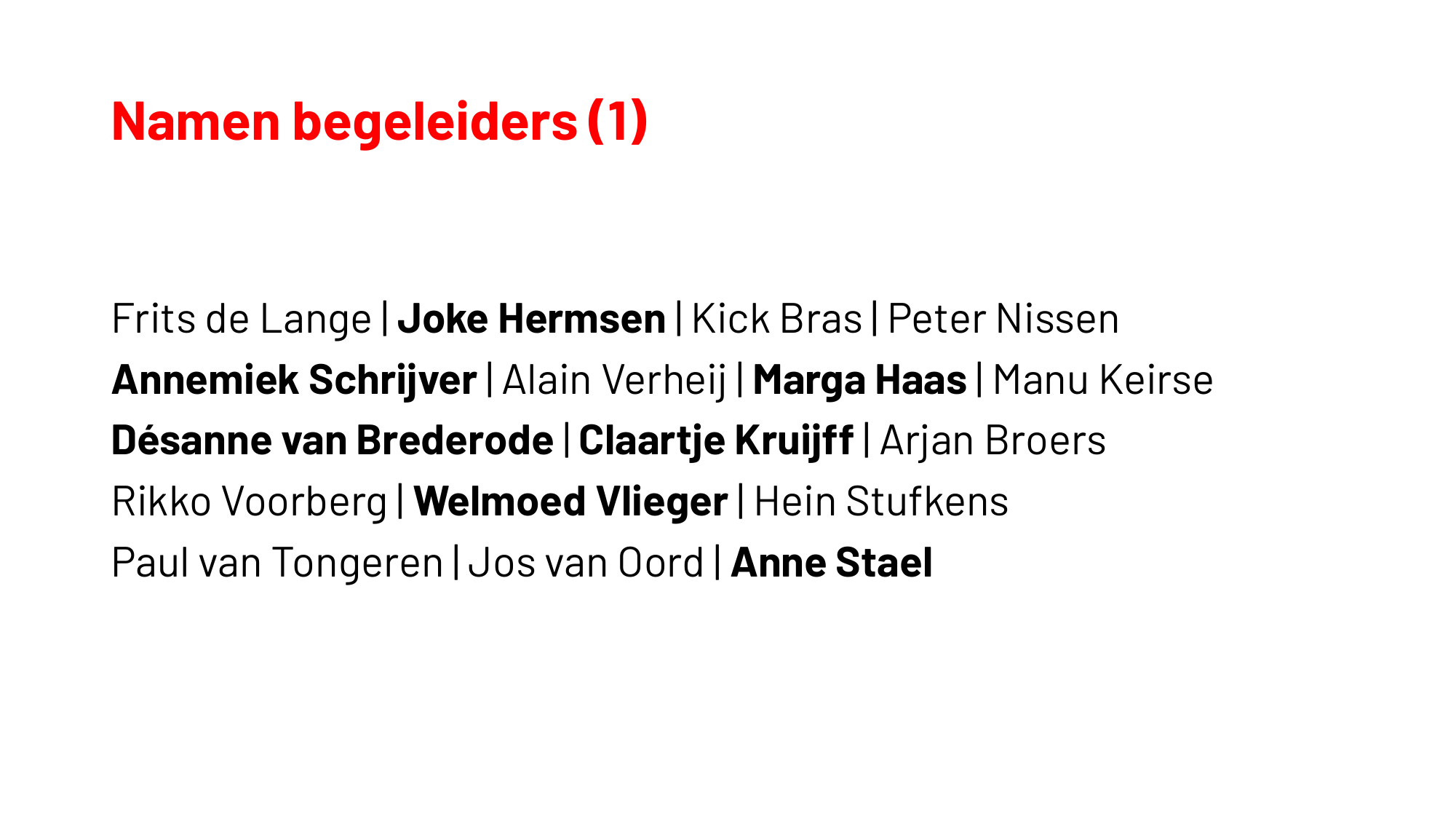

# Namen begeleiders (1)
Frits de Lange | Joke Hermsen | Kick Bras | Peter Nissen
Annemiek Schrijver | Alain Verheij | Marga Haas | Manu Keirse
Désanne van Brederode | Claartje Kruijff | Arjan Broers
Rikko Voorberg | Welmoed Vlieger | Hein Stufkens
Paul van Tongeren | Jos van Oord | Anne Stael